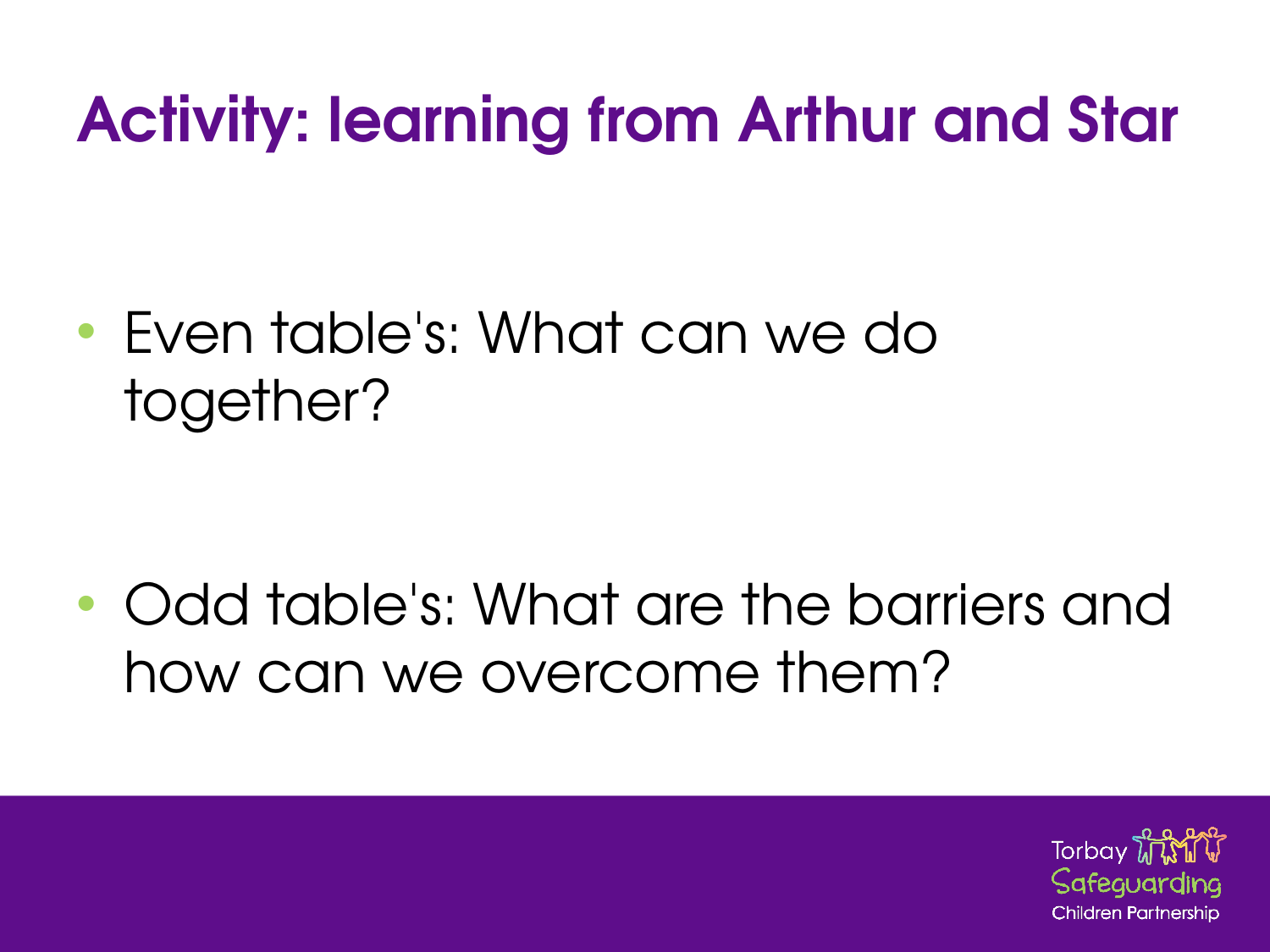

# Activity: learning from Arthur and Star

Even table's: What can we do together?

Odd table's: What are the barriers and how can we overcome them?